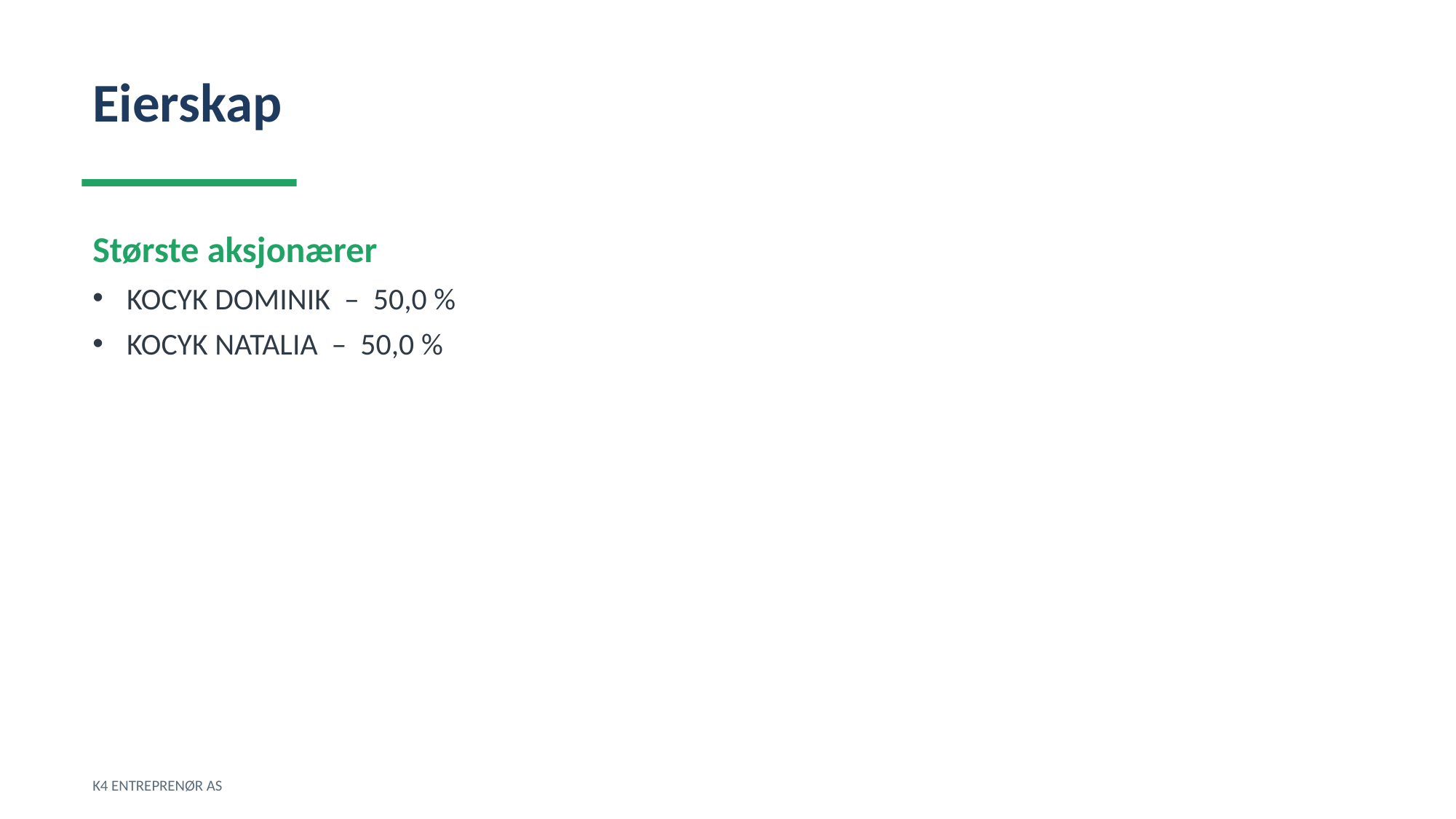

Eierskap

Største aksjonærer
KOCYK DOMINIK  –  50,0 %
KOCYK NATALIA  –  50,0 %
K4 ENTREPRENØR AS